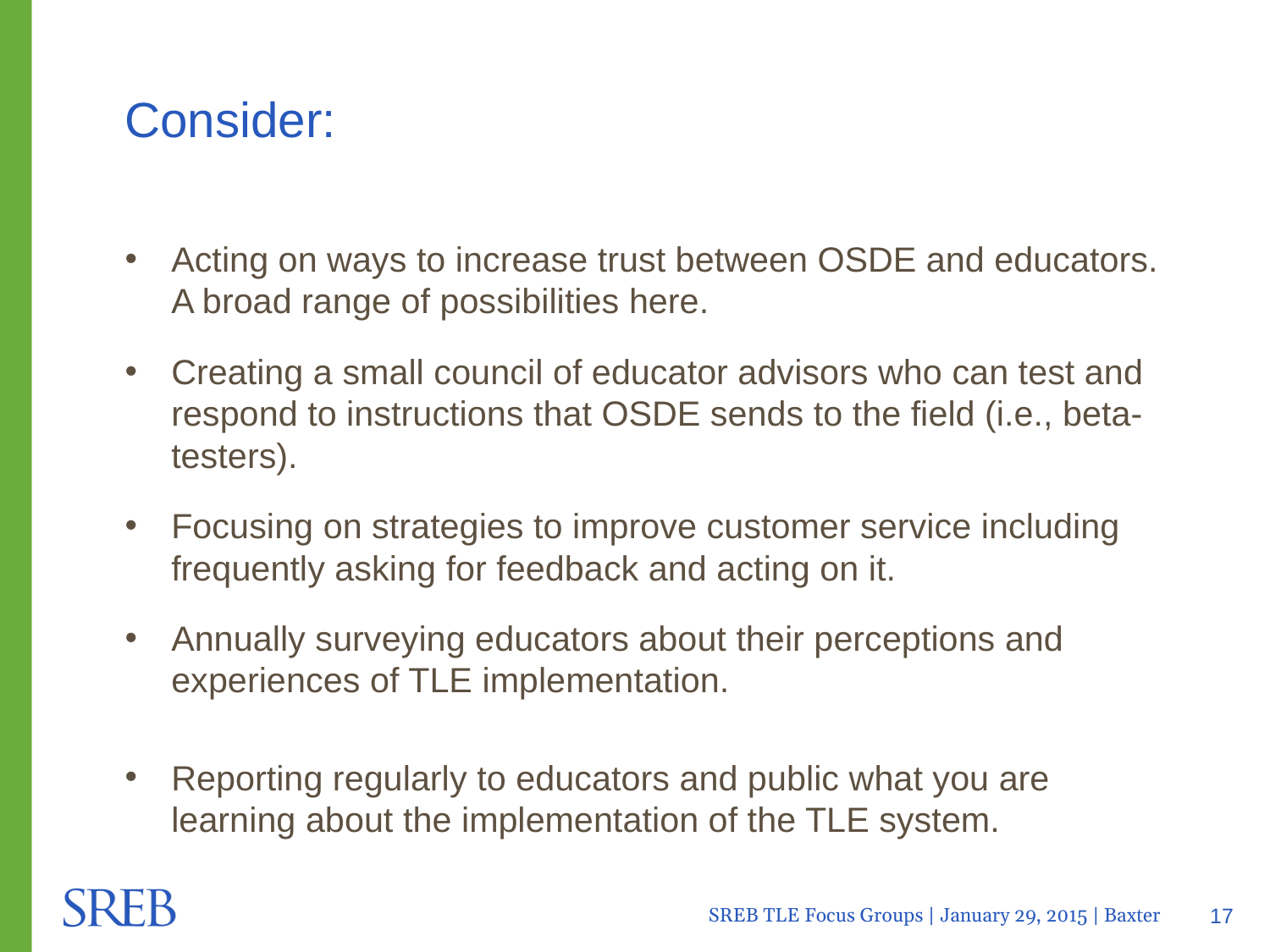

# Consider:
Acting on ways to increase trust between OSDE and educators.  A broad range of possibilities here.

Creating a small council of educator advisors who can test and respond to instructions that OSDE sends to the field (i.e., beta-testers).

Focusing on strategies to improve customer service including frequently asking for feedback and acting on it.

Annually surveying educators about their perceptions and experiences of TLE implementation.

Reporting regularly to educators and public what you are learning about the implementation of the TLE system.
SREB TLE Focus Groups | January 29, 2015 | Baxter
17